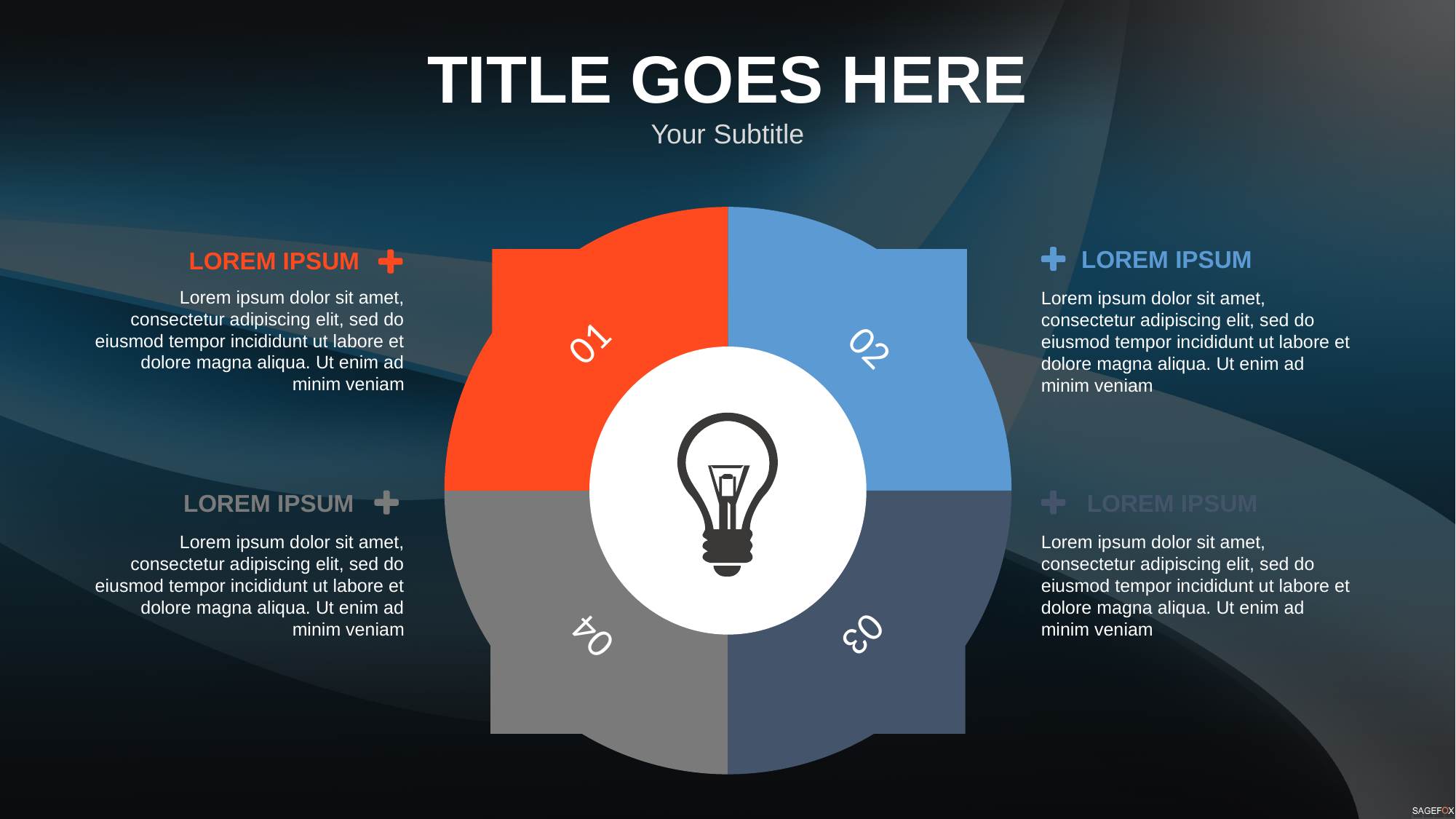

TITLE GOES HERE
Your Subtitle

### Chart:

| Category | Region 1 |
|---|---|
| April | 25.0 |
| May | 25.0 |
| June | 25.0 |
| July | 25.0 |
LOREM IPSUM
Lorem ipsum dolor sit amet, consectetur adipiscing elit, sed do eiusmod tempor incididunt ut labore et dolore magna aliqua. Ut enim ad minim veniam
LOREM IPSUM
Lorem ipsum dolor sit amet, consectetur adipiscing elit, sed do eiusmod tempor incididunt ut labore et dolore magna aliqua. Ut enim ad minim veniam

01
02

LOREM IPSUM
Lorem ipsum dolor sit amet, consectetur adipiscing elit, sed do eiusmod tempor incididunt ut labore et dolore magna aliqua. Ut enim ad minim veniam
LOREM IPSUM
Lorem ipsum dolor sit amet, consectetur adipiscing elit, sed do eiusmod tempor incididunt ut labore et dolore magna aliqua. Ut enim ad minim veniam

03
04